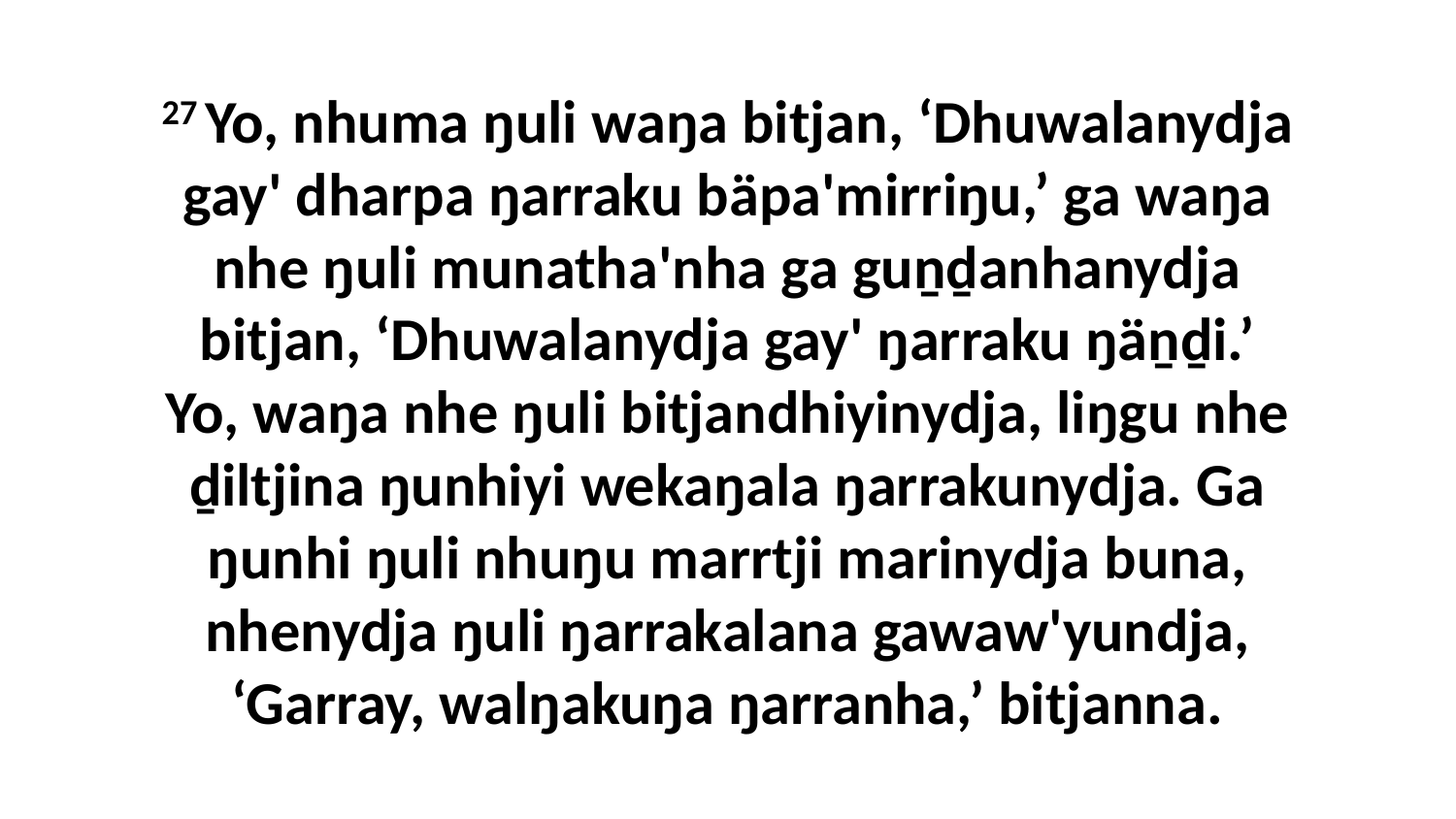

27 Yo, nhuma ŋuli waŋa bitjan, ‘Dhuwalanydja gay' dharpa ŋarraku bäpa'mirriŋu,’ ga waŋa nhe ŋuli munatha'nha ga guṉḏanhanydja bitjan, ‘Dhuwalanydja gay' ŋarraku ŋäṉḏi.’ Yo, waŋa nhe ŋuli bitjandhiyinydja, liŋgu nhe ḏiltjina ŋunhiyi wekaŋala ŋarrakunydja. Ga ŋunhi ŋuli nhuŋu marrtji marinydja buna, nhenydja ŋuli ŋarrakalana gawaw'yundja, ‘Garray, walŋakuŋa ŋarranha,’ bitjanna.